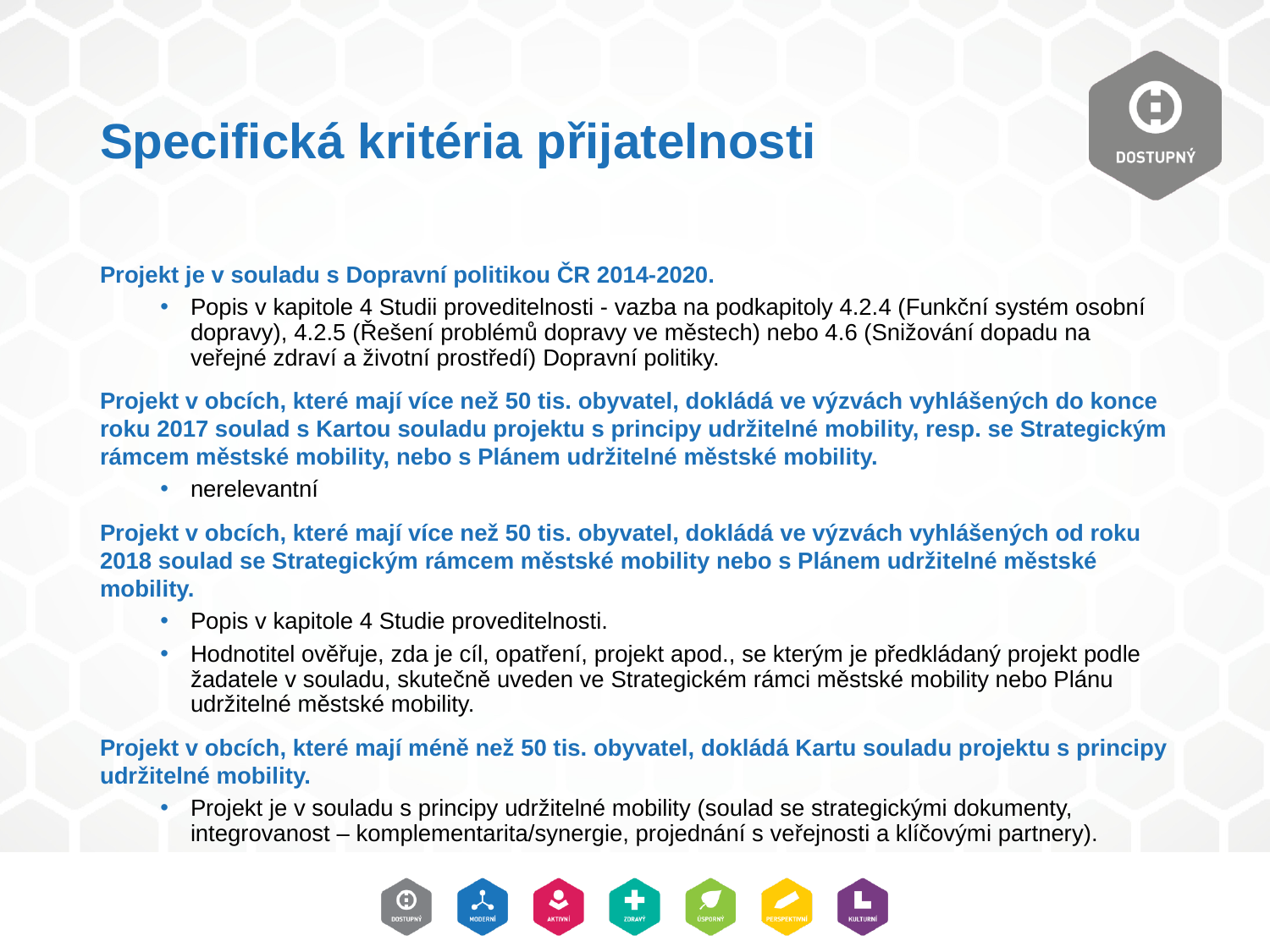

# Specifická kritéria přijatelnosti
Projekt je v souladu s Dopravní politikou ČR 2014-2020.
Popis v kapitole 4 Studii proveditelnosti - vazba na podkapitoly 4.2.4 (Funkční systém osobní dopravy), 4.2.5 (Řešení problémů dopravy ve městech) nebo 4.6 (Snižování dopadu na veřejné zdraví a životní prostředí) Dopravní politiky.
Projekt v obcích, které mají více než 50 tis. obyvatel, dokládá ve výzvách vyhlášených do konce roku 2017 soulad s Kartou souladu projektu s principy udržitelné mobility, resp. se Strategickým rámcem městské mobility, nebo s Plánem udržitelné městské mobility.
nerelevantní
Projekt v obcích, které mají více než 50 tis. obyvatel, dokládá ve výzvách vyhlášených od roku 2018 soulad se Strategickým rámcem městské mobility nebo s Plánem udržitelné městské mobility.
Popis v kapitole 4 Studie proveditelnosti.
Hodnotitel ověřuje, zda je cíl, opatření, projekt apod., se kterým je předkládaný projekt podle žadatele v souladu, skutečně uveden ve Strategickém rámci městské mobility nebo Plánu udržitelné městské mobility.
Projekt v obcích, které mají méně než 50 tis. obyvatel, dokládá Kartu souladu projektu s principy udržitelné mobility.
Projekt je v souladu s principy udržitelné mobility (soulad se strategickými dokumenty, integrovanost – komplementarita/synergie, projednání s veřejnosti a klíčovými partnery).